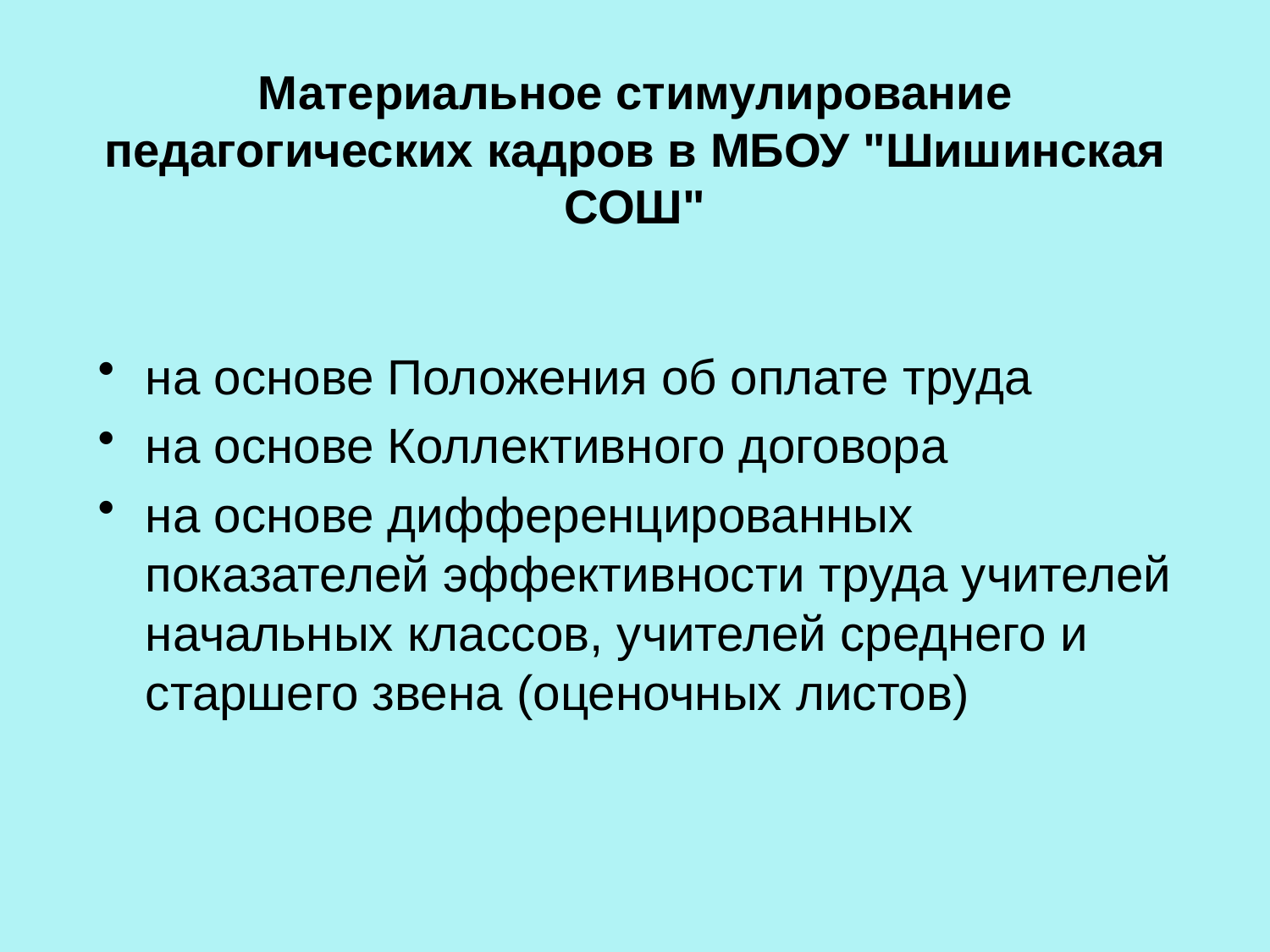

# Материальное стимулирование педагогических кадров в МБОУ "Шишинская СОШ"
на основе Положения об оплате труда
на основе Коллективного договора
на основе дифференцированных показателей эффективности труда учителей начальных классов, учителей среднего и старшего звена (оценочных листов)